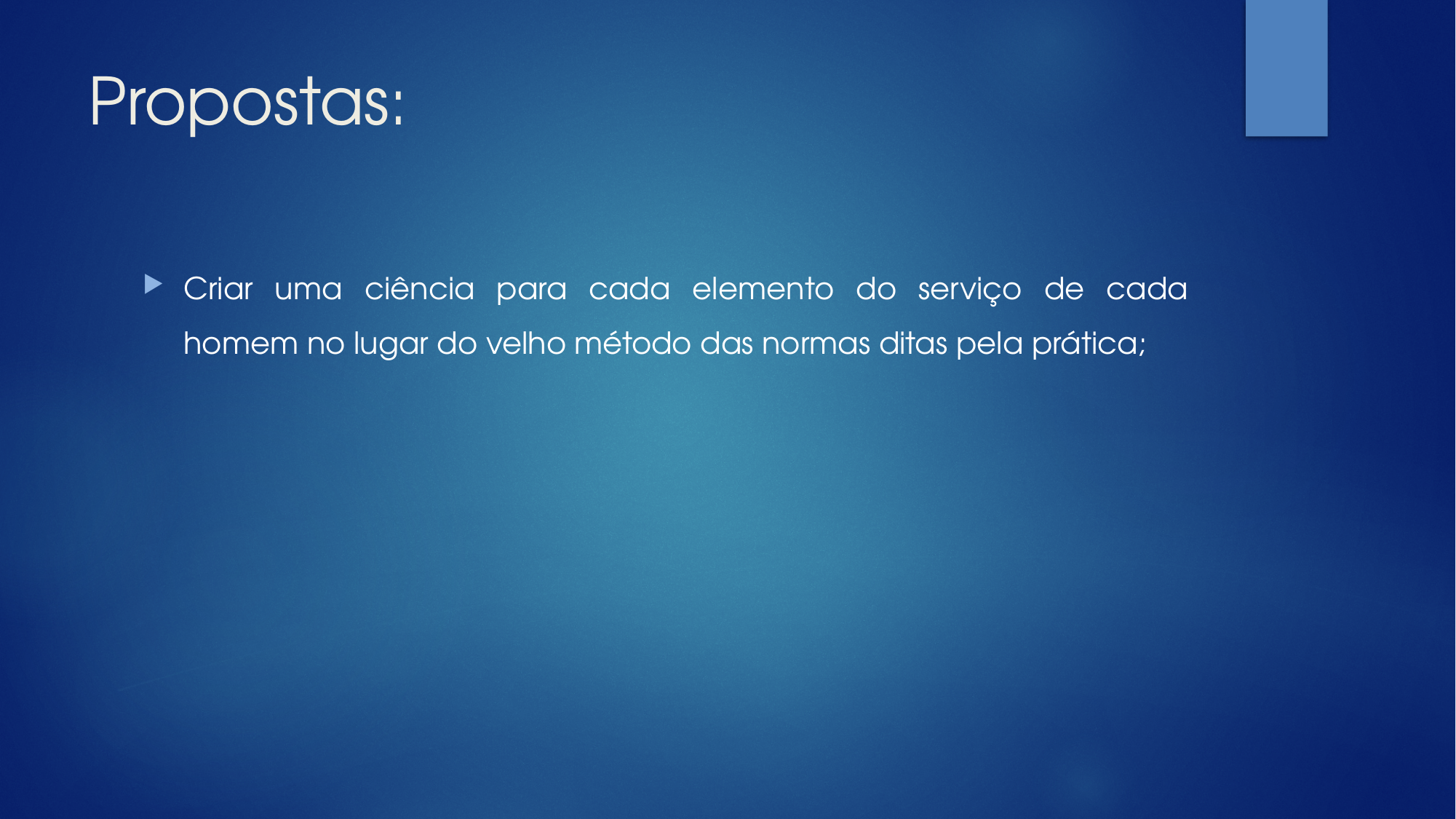

# Propostas:
Criar uma ciência para cada elemento do serviço de cada homem no lugar do velho método das normas ditas pela prática;